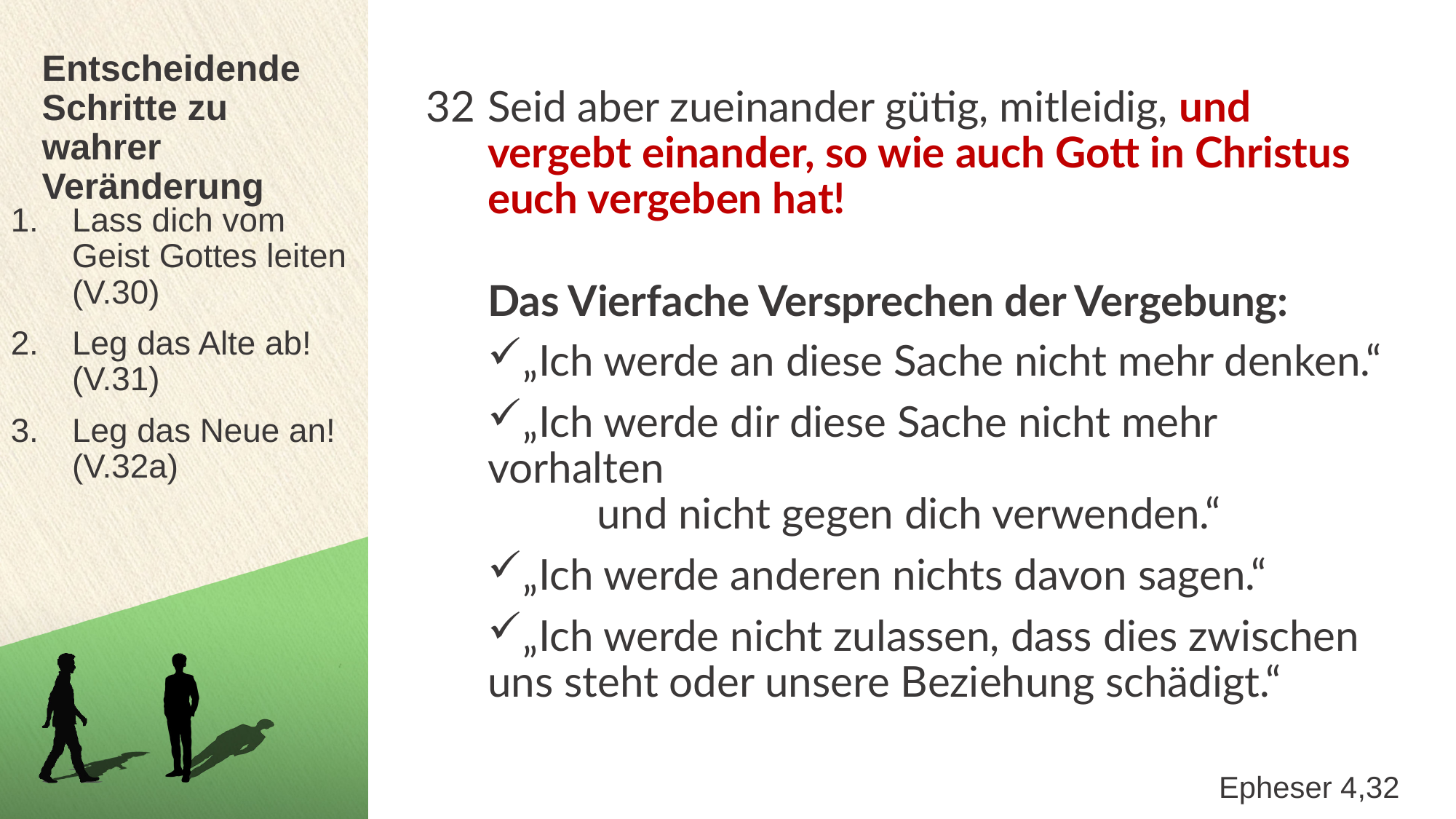

Entscheidende Schritte zu wahrer Veränderung
Seid aber zueinander gütig, mitleidig, und vergebt einander, so wie auch Gott in Christus euch vergeben hat!

Das Vierfache Versprechen der Vergebung:
„Ich werde an diese Sache nicht mehr denken.“
„Ich werde dir diese Sache nicht mehr vorhalten
	und nicht gegen dich verwenden.“
„Ich werde anderen nichts davon sagen.“
„Ich werde nicht zulassen, dass dies zwischen	uns steht oder unsere Beziehung schädigt.“

Lass dich vom Geist Gottes leiten
(V.30)
Leg das Alte ab!
(V.31)
Leg das Neue an!
(V.32a)
Epheser 4,32